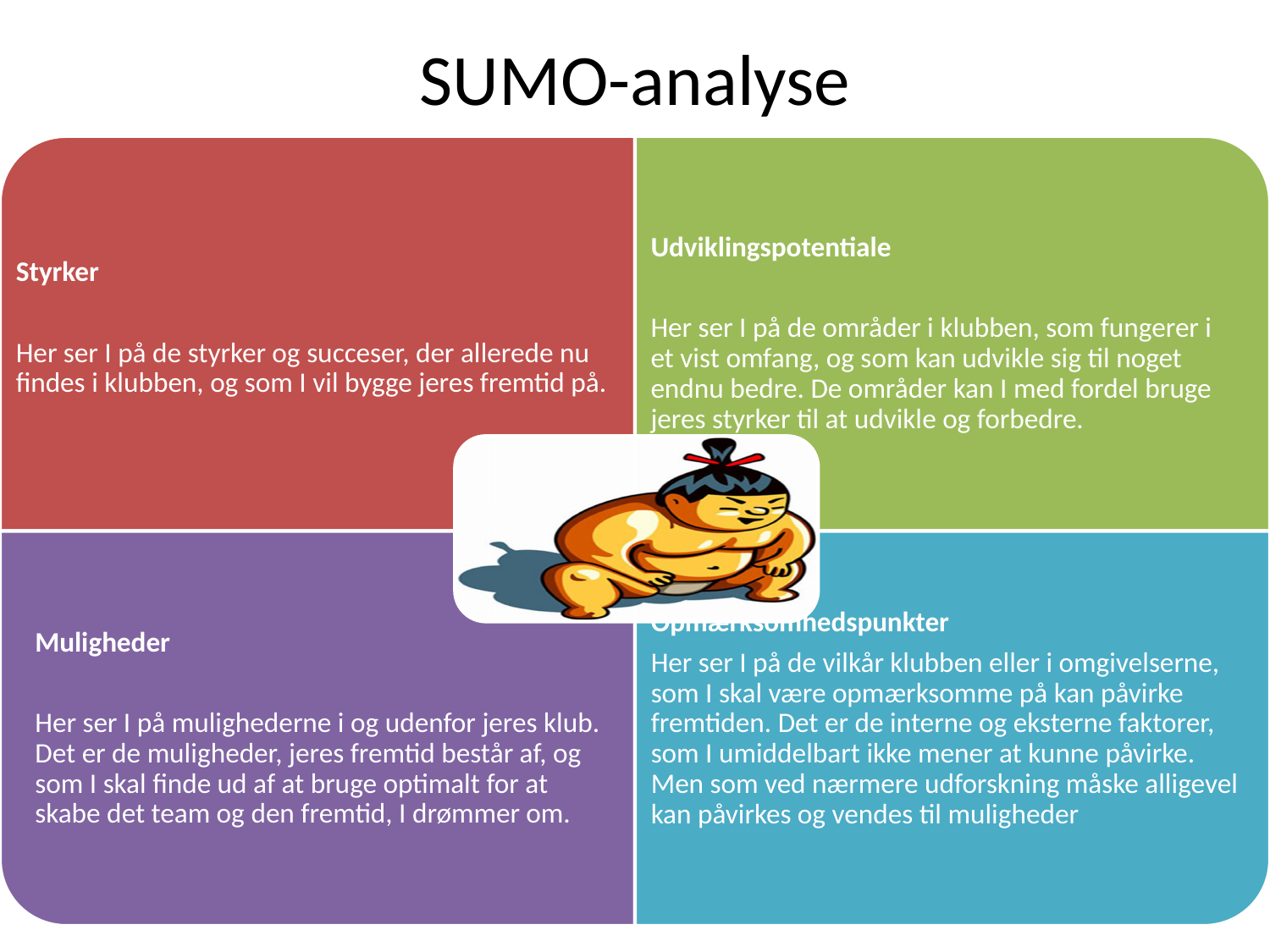

# SUMO-analyse
Styrker

Her ser I på de styrker og succeser, der allerede nu findes i klubben, og som I vil bygge jeres fremtid på.
Udviklingspotentiale

Her ser I på de områder i klubben, som fungerer i et vist omfang, og som kan udvikle sig til noget endnu bedre. De områder kan I med fordel bruge jeres styrker til at udvikle og forbedre.
Muligheder

Her ser I på mulighederne i og udenfor jeres klub. Det er de muligheder, jeres fremtid består af, og som I skal finde ud af at bruge optimalt for at skabe det team og den fremtid, I drømmer om.
Opmærksomhedspunkter
Her ser I på de vilkår klubben eller i omgivelserne, som I skal være opmærksomme på kan påvirke fremtiden. Det er de interne og eksterne faktorer, som I umiddelbart ikke mener at kunne påvirke. Men som ved nærmere udforskning måske alligevel kan påvirkes og vendes til muligheder